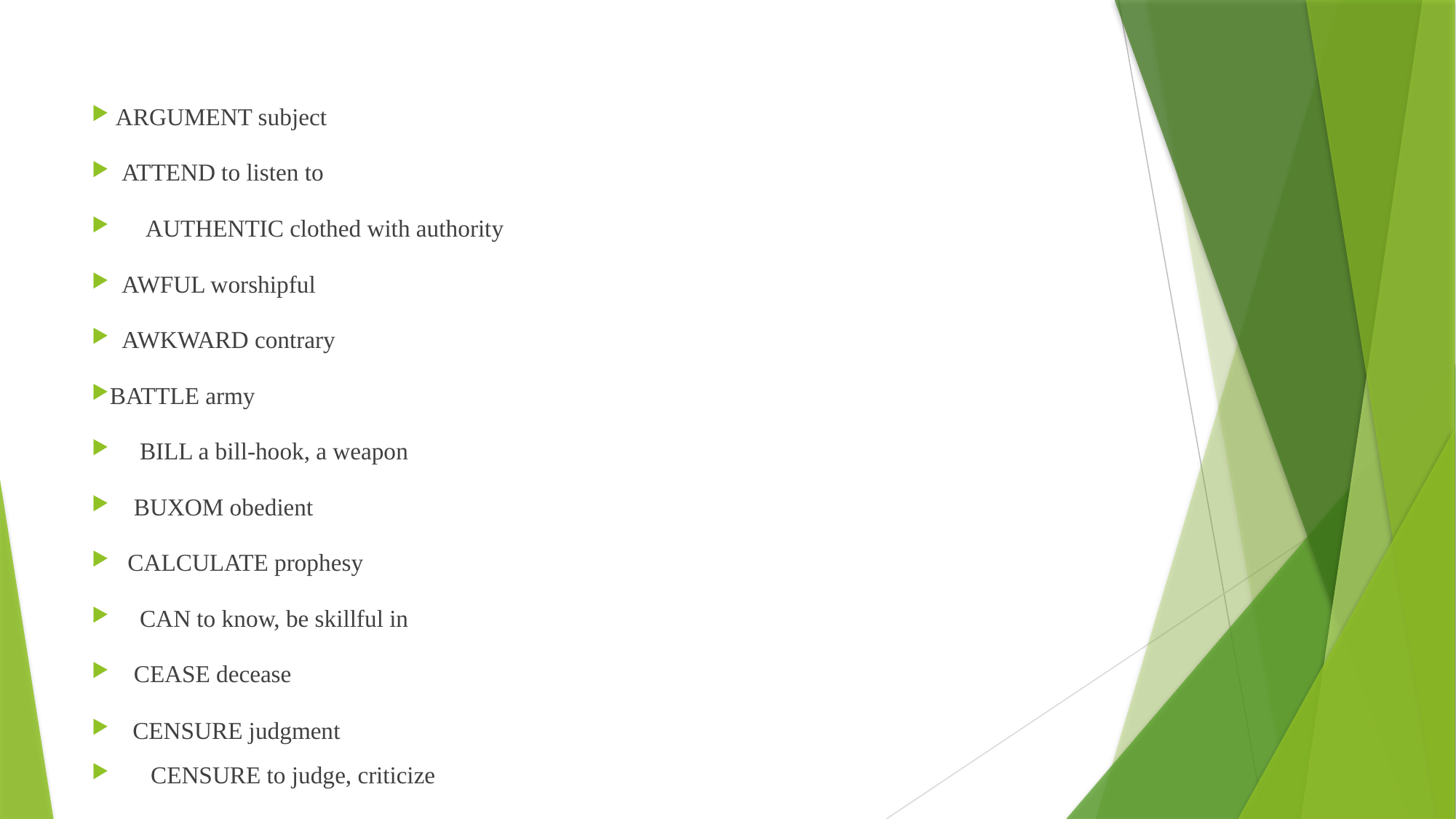

ARGUMENT subject
  ATTEND to listen to
      AUTHENTIC clothed with authority
  AWFUL worshipful
  AWKWARD contrary
BATTLE army
     BILL a bill-hook, a weapon
    BUXOM obedient
   CALCULATE prophesy
     CAN to know, be skillful in
    CEASE decease
CENSURE judgment
   CENSURE to judge, criticize